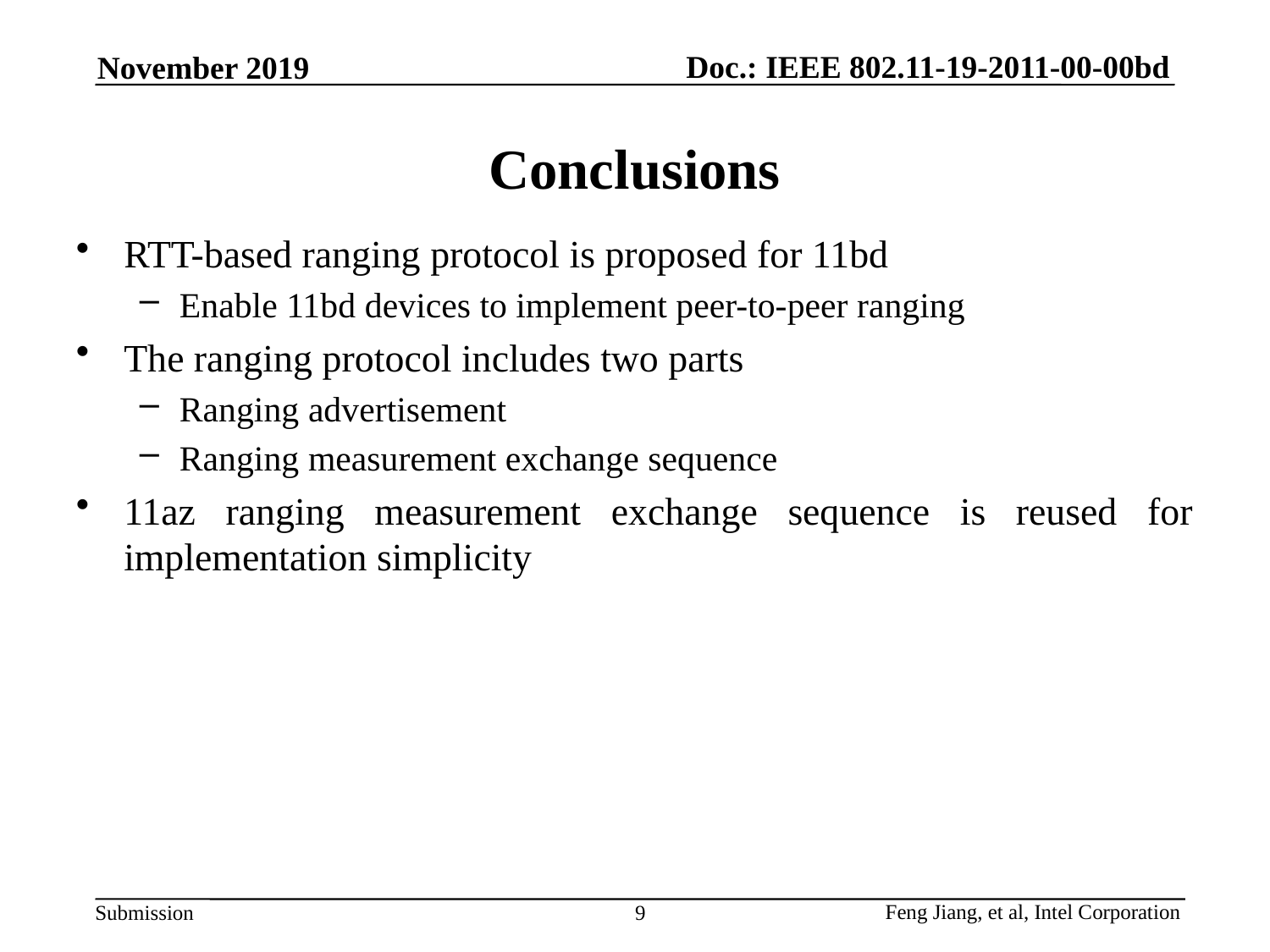

November 2019
# Conclusions
RTT-based ranging protocol is proposed for 11bd
Enable 11bd devices to implement peer-to-peer ranging
The ranging protocol includes two parts
Ranging advertisement
Ranging measurement exchange sequence
11az ranging measurement exchange sequence is reused for implementation simplicity

9